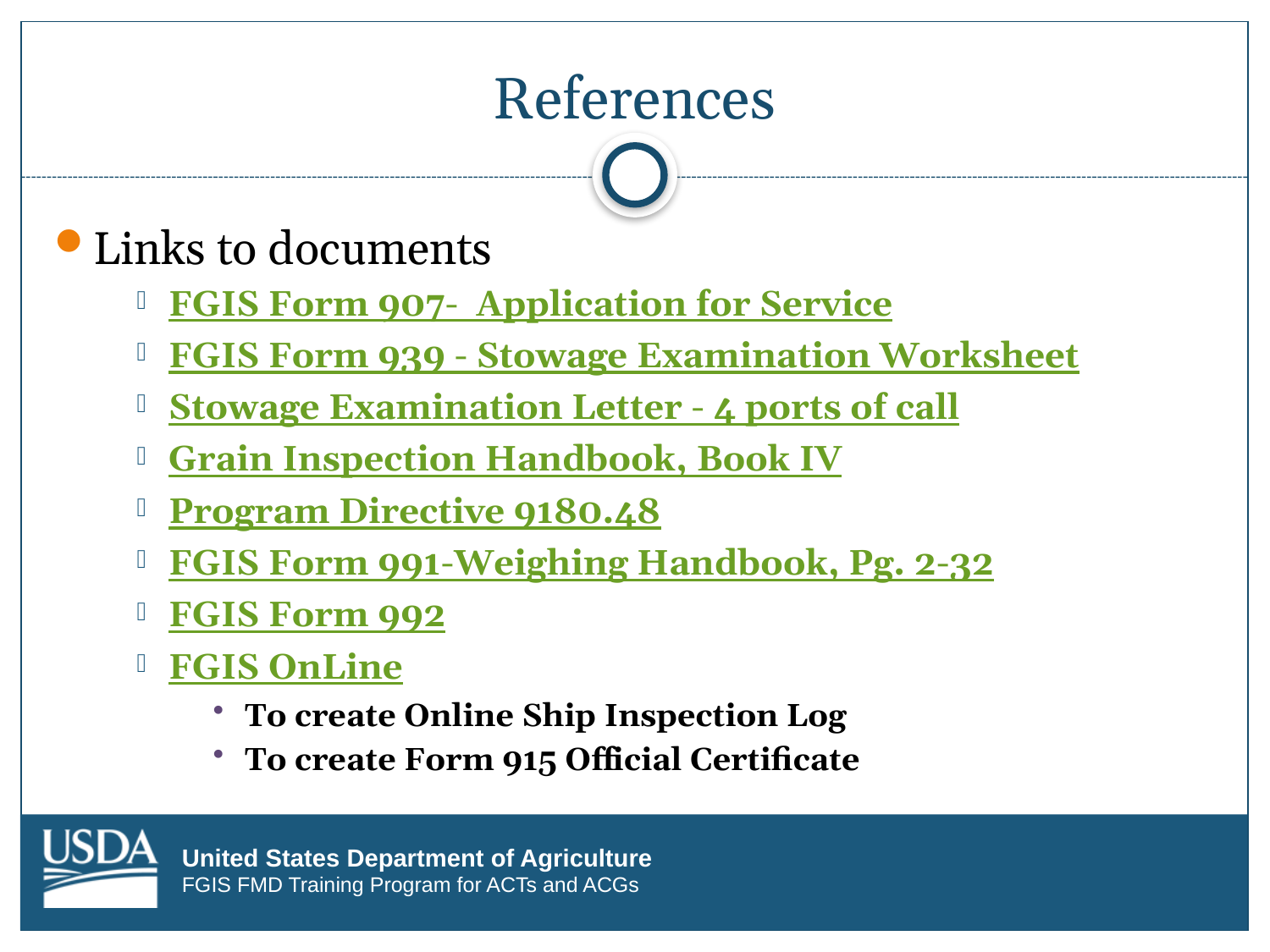

# References
Links to documents
FGIS Form 907-  Application for Service
FGIS Form 939 - Stowage Examination Worksheet
Stowage Examination Letter - 4 ports of call
Grain Inspection Handbook, Book IV
Program Directive 9180.48
FGIS Form 991-Weighing Handbook, Pg. 2-32
FGIS Form 992
FGIS OnLine
To create Online Ship Inspection Log
To create Form 915 Official Certificate